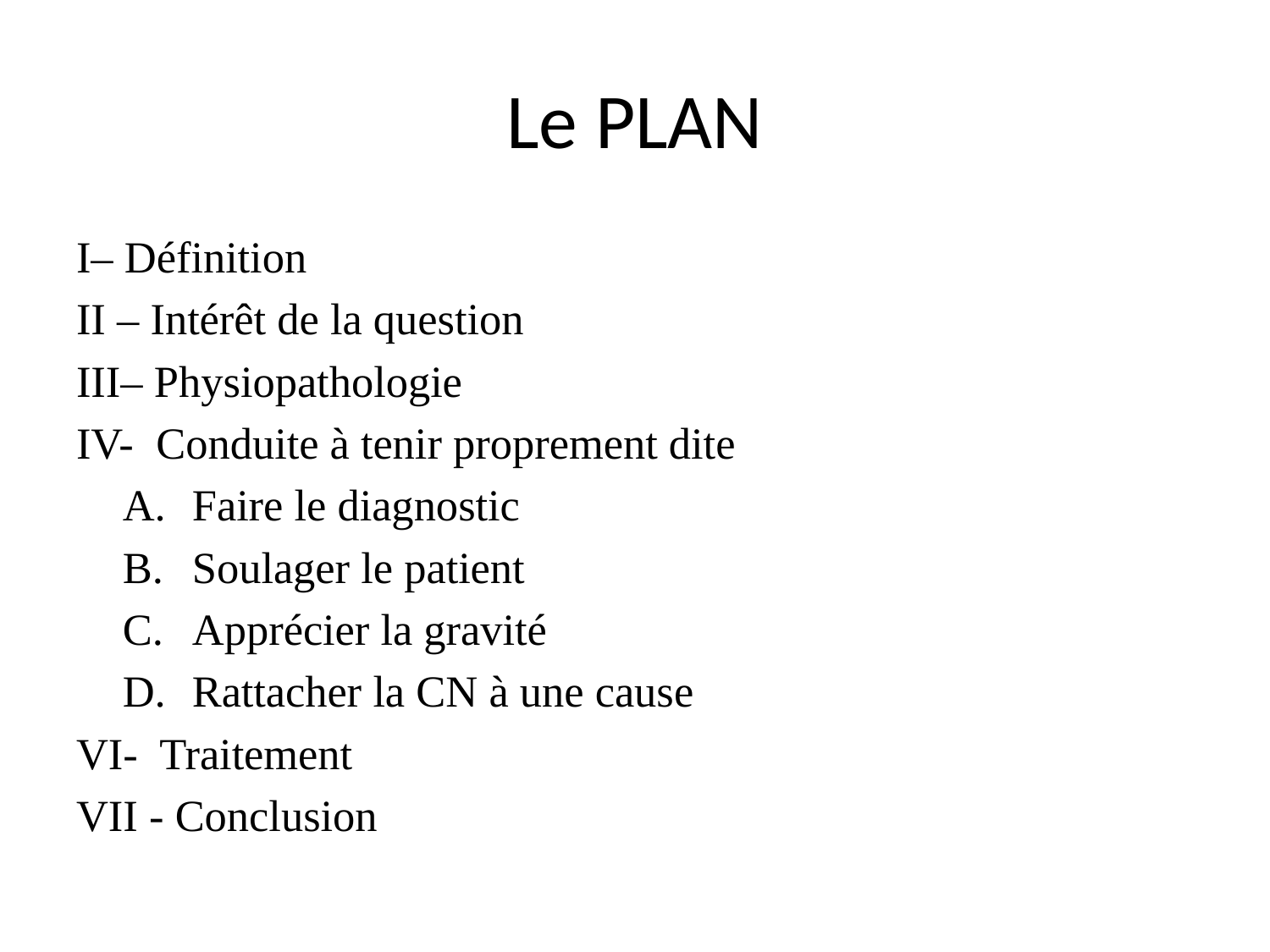

# Le PLAN
I– Définition
II – Intérêt de la question
III– Physiopathologie
IV-  Conduite à tenir proprement dite
Faire le diagnostic
Soulager le patient
Apprécier la gravité
Rattacher la CN à une cause
VI-  Traitement
VII - Conclusion